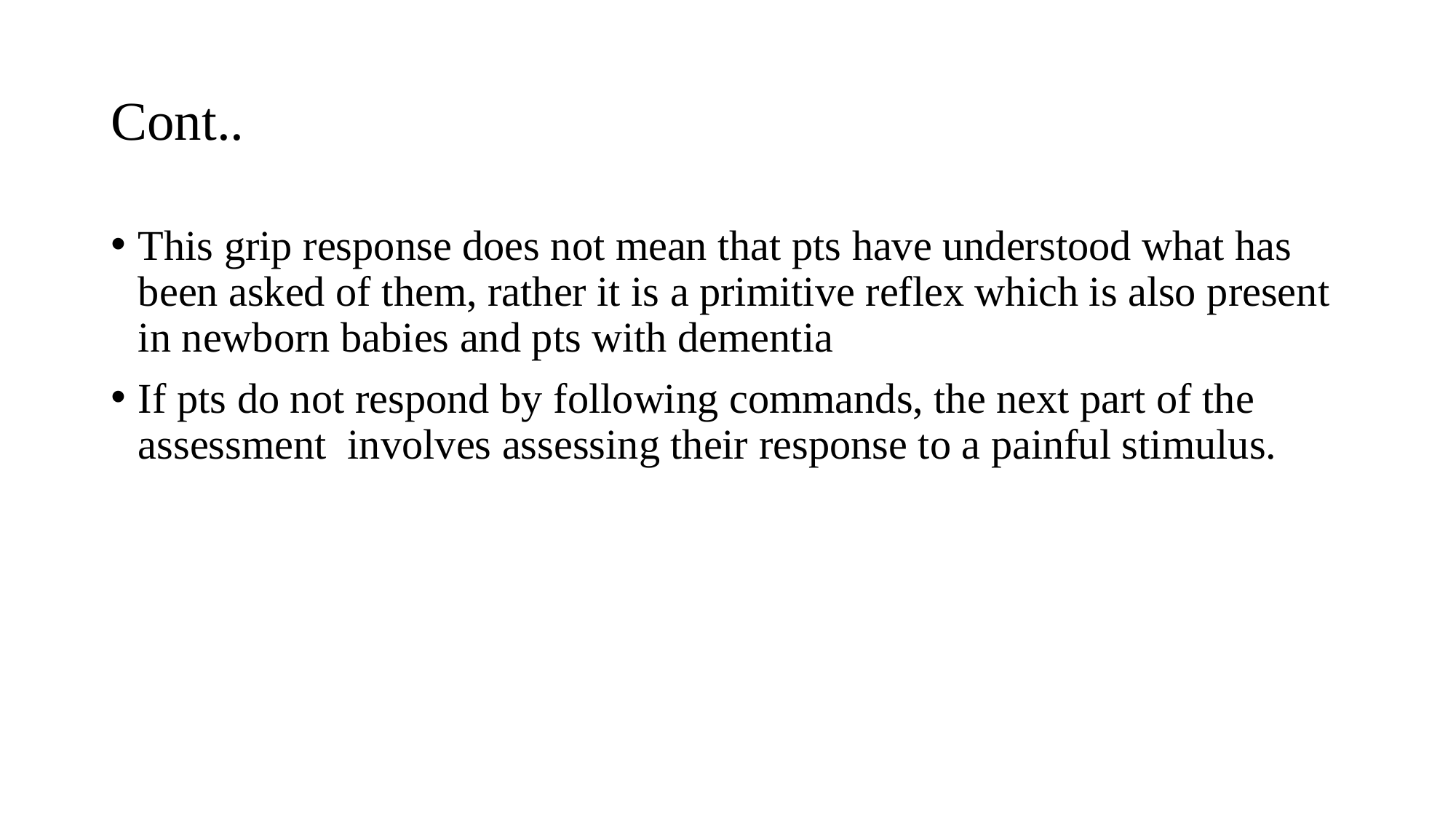

# Cont..
This grip response does not mean that pts have understood what has been asked of them, rather it is a primitive reflex which is also present in newborn babies and pts with dementia
If pts do not respond by following commands, the next part of the assessment  involves assessing their response to a painful stimulus.